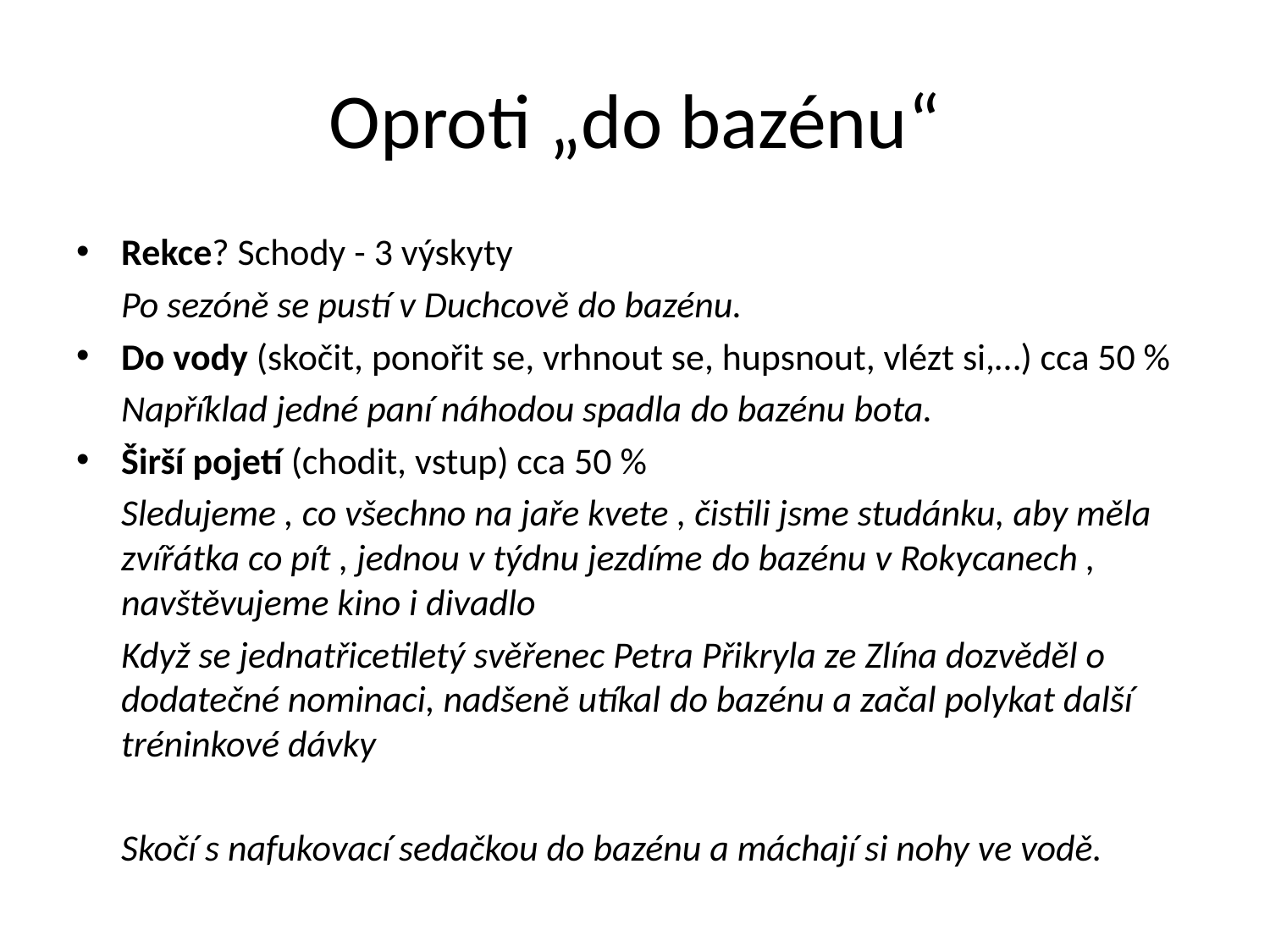

# Oproti „do bazénu“
Rekce? Schody - 3 výskyty
	Po sezóně se pustí v Duchcově do bazénu.
Do vody (skočit, ponořit se, vrhnout se, hupsnout, vlézt si,…) cca 50 %
	Například jedné paní náhodou spadla do bazénu bota.
Širší pojetí (chodit, vstup) cca 50 %
	Sledujeme , co všechno na jaře kvete , čistili jsme studánku, aby měla zvířátka co pít , jednou v týdnu jezdíme do bazénu v Rokycanech , navštěvujeme kino i divadlo
	Když se jednatřicetiletý svěřenec Petra Přikryla ze Zlína dozvěděl o dodatečné nominaci, nadšeně utíkal do bazénu a začal polykat další tréninkové dávky

	Skočí s nafukovací sedačkou do bazénu a máchají si nohy ve vodě.